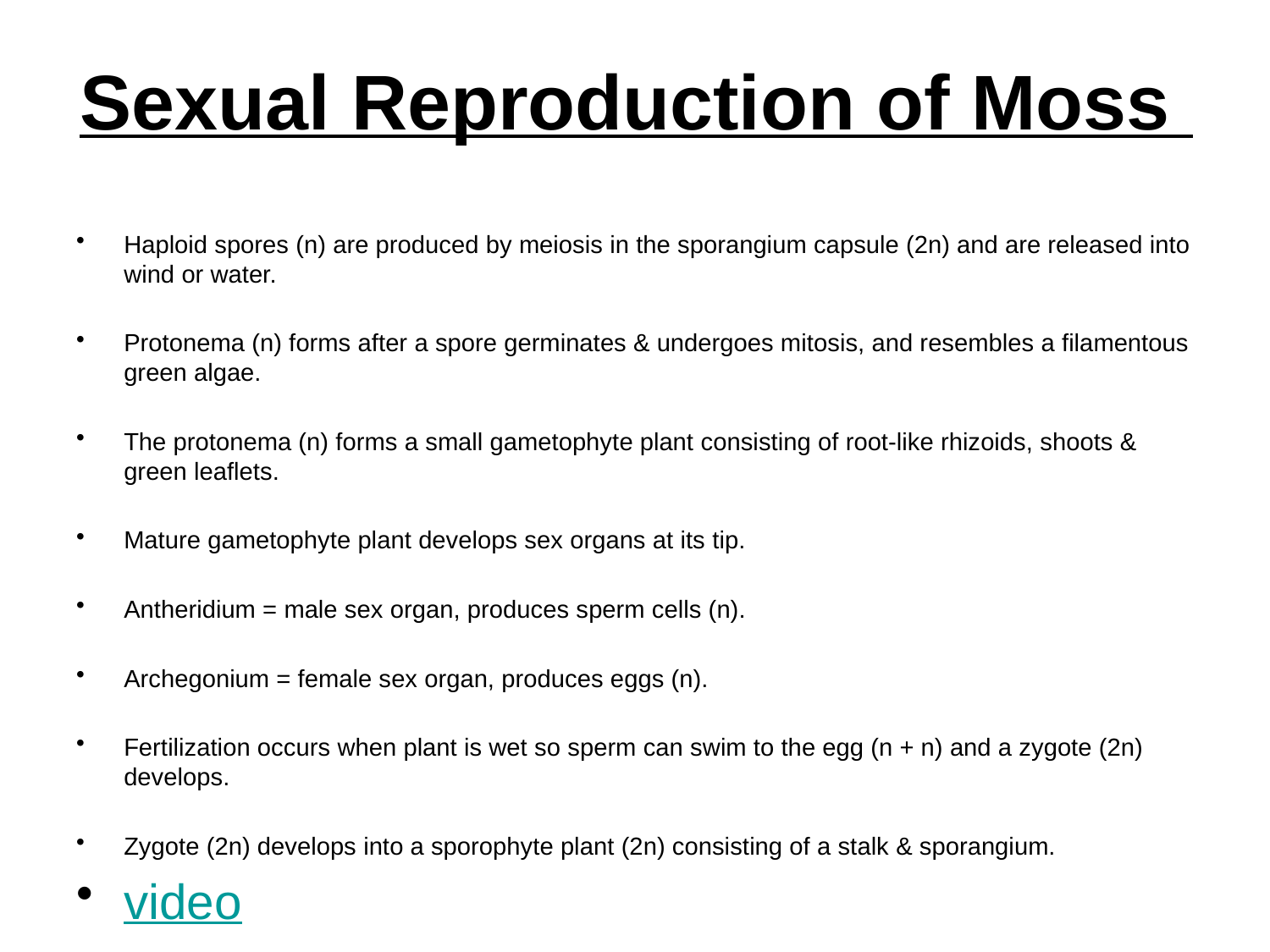

# Sexual Reproduction of Moss
Haploid spores (n) are produced by meiosis in the sporangium capsule (2n) and are released into wind or water.

Protonema (n) forms after a spore germinates & undergoes mitosis, and resembles a filamentous green algae.

The protonema (n) forms a small gametophyte plant consisting of root-like rhizoids, shoots & green leaflets.

Mature gametophyte plant develops sex organs at its tip.

Antheridium = male sex organ, produces sperm cells (n).

Archegonium = female sex organ, produces eggs (n).

Fertilization occurs when plant is wet so sperm can swim to the egg (n + n) and a zygote (2n) develops.

Zygote (2n) develops into a sporophyte plant (2n) consisting of a stalk & sporangium.
video